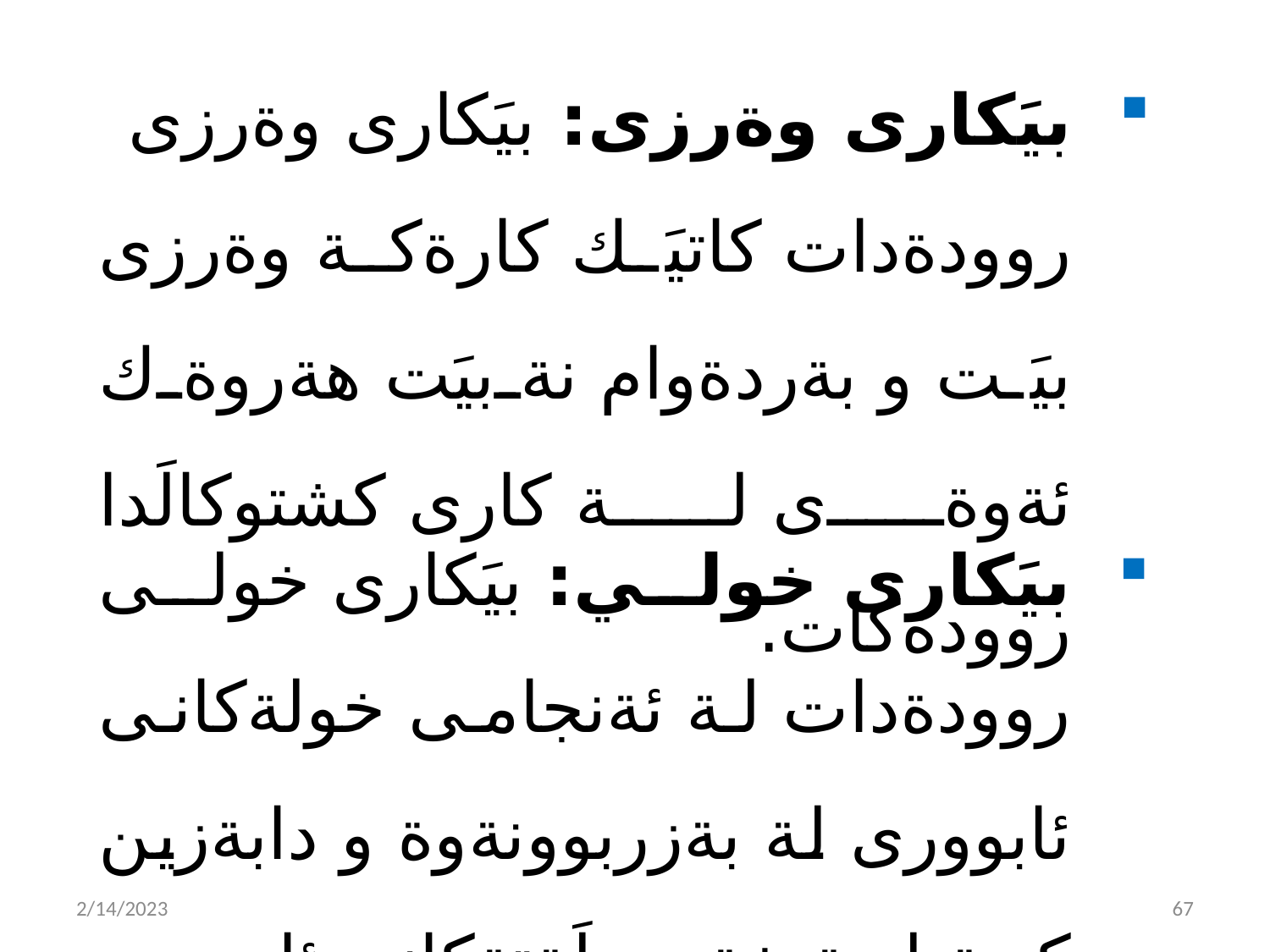

بيَكارى وةرزى: بيَكارى وةرزى روودةدات كاتيَك كارةكة وةرزى بيَت و بةردةوام نةبيَت هةروةك ئةوةى لة كارى كشتوكالَدا روودةكات.
بيَكارى خولي: بيَكارى خولى روودةدات لة ئةنجامى خولةكانى ئابوورى لة بةزربوونةوة و دابةزين كة لة خةسلَةتةكانى ئابوورى ئازادن.
2/14/2023
67